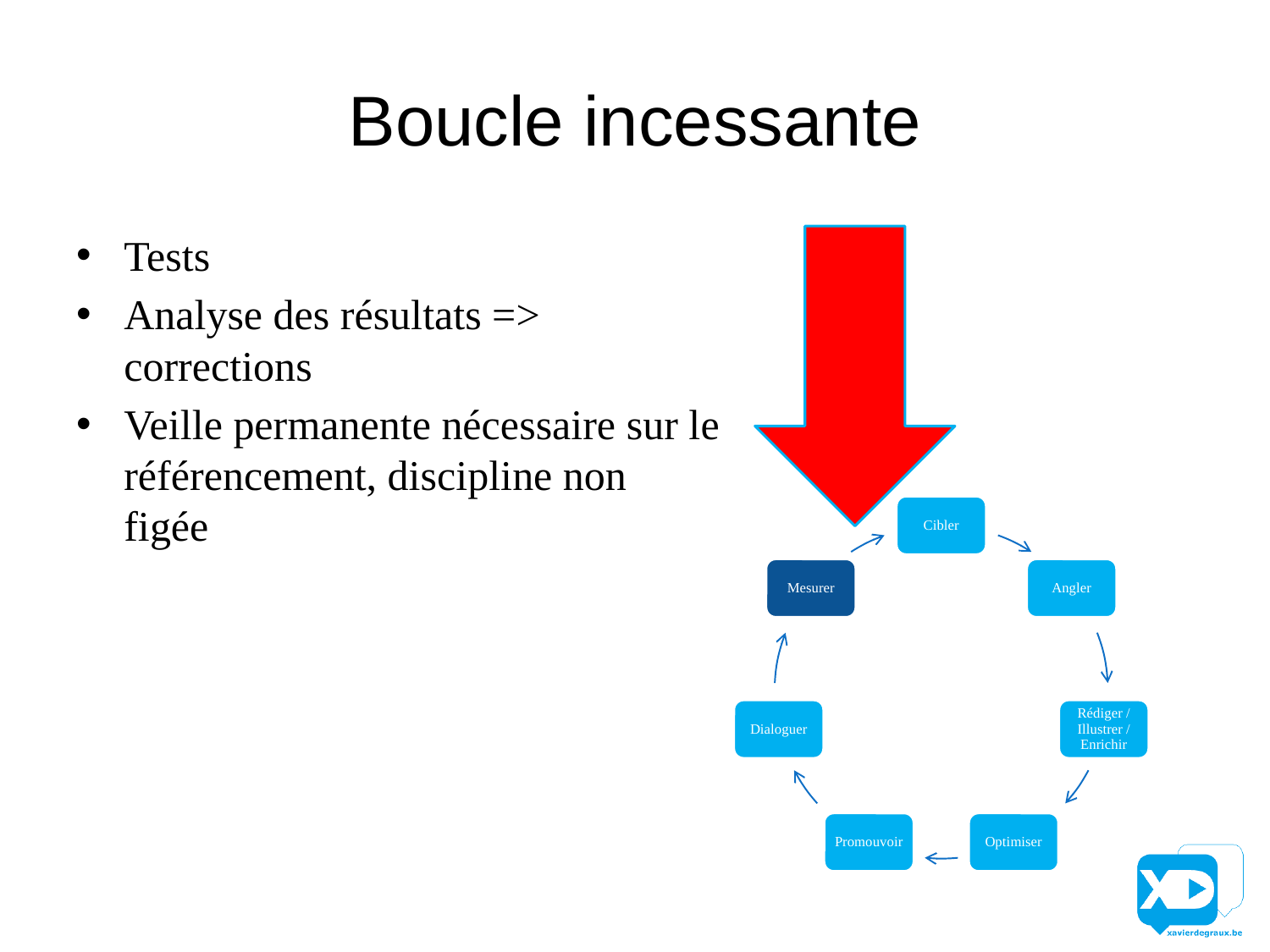

# Boucle incessante
Tests
Analyse des résultats => corrections
Veille permanente nécessaire sur le référencement, discipline non figée

Cibler
Angler
Rédiger / Illustrer / Enrichir
Optimiser
Promouvoir
Dialoguer
Mesurer